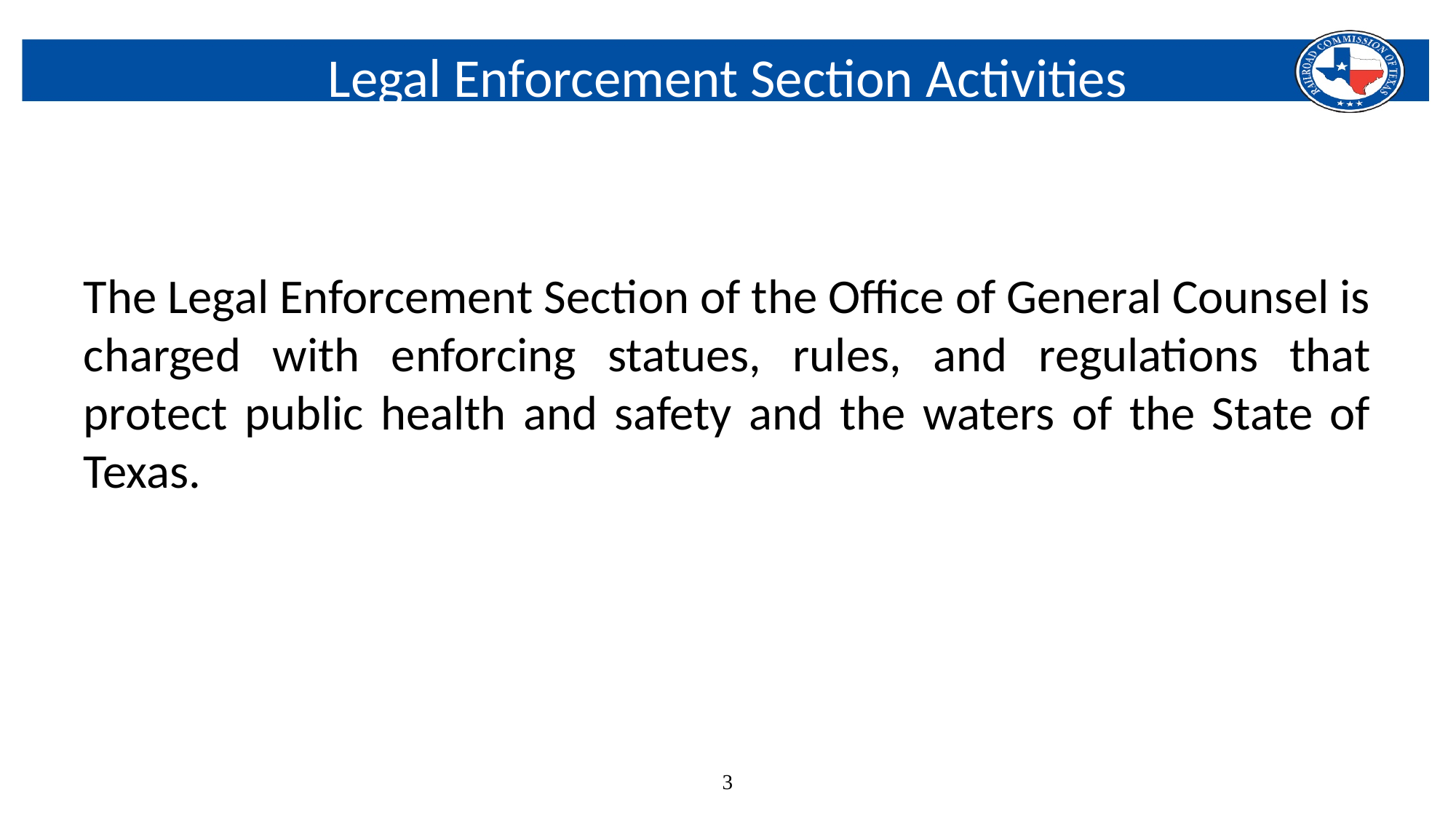

# Legal Enforcement Section Activities

The Legal Enforcement Section of the Office of General Counsel is charged with enforcing statues, rules, and regulations that protect public health and safety and the waters of the State of Texas.
3